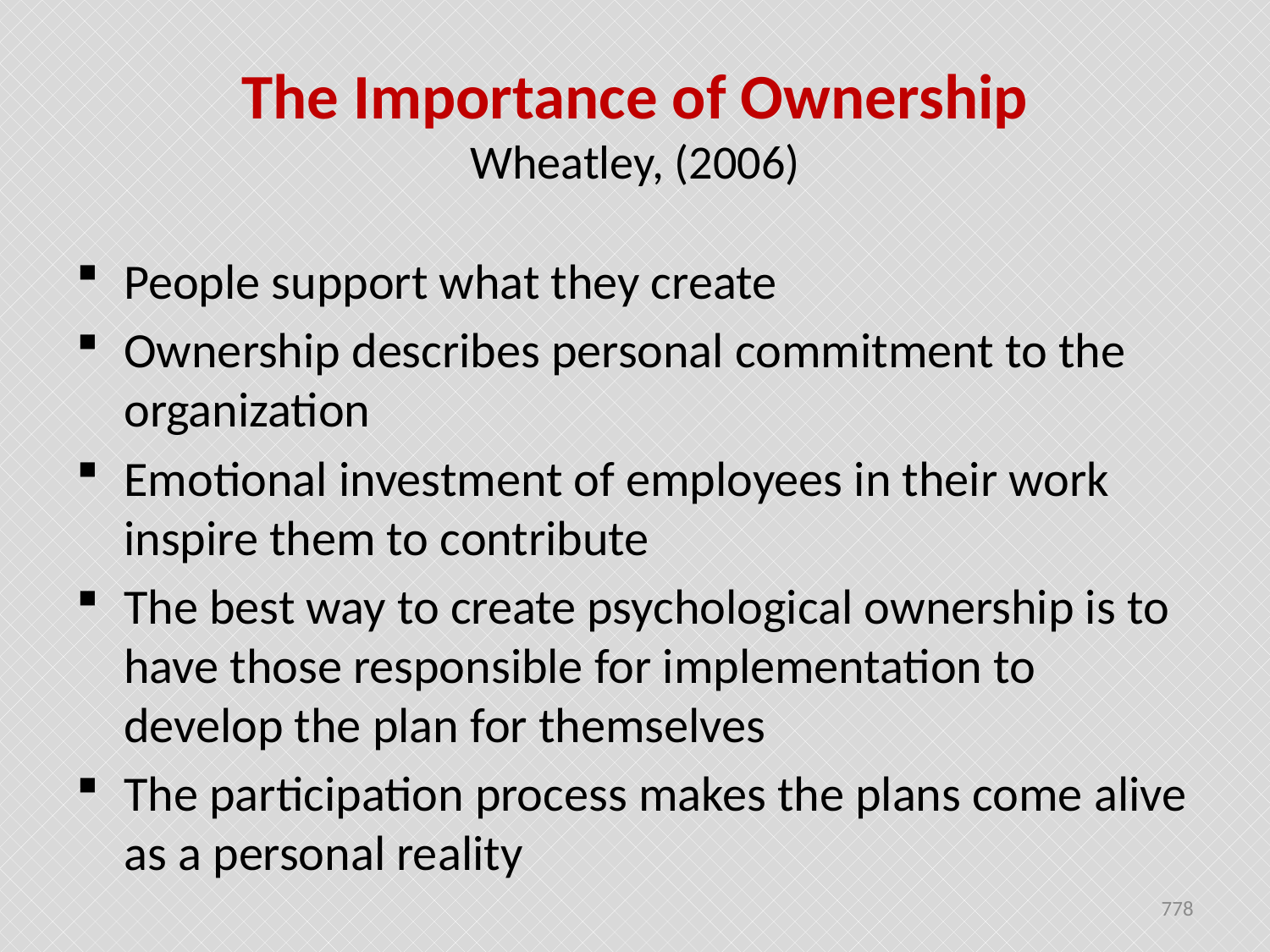

# The Importance of Ownership Wheatley, (2006)
People support what they create
Ownership describes personal commitment to the organization
Emotional investment of employees in their work inspire them to contribute
The best way to create psychological ownership is to have those responsible for implementation to develop the plan for themselves
The participation process makes the plans come alive as a personal reality

778